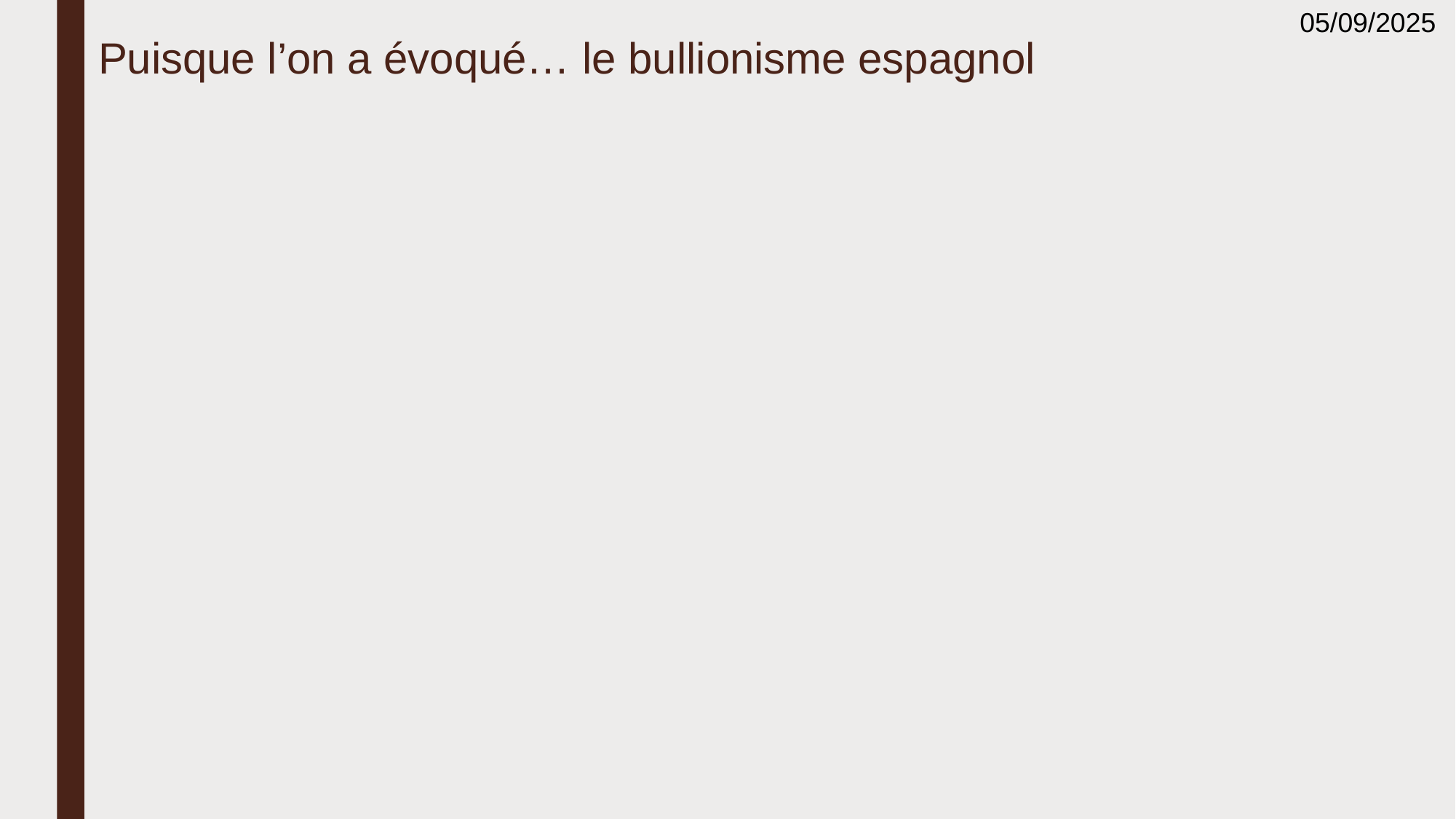

05/09/2025
# Puisque l’on a évoqué… le bullionisme espagnol